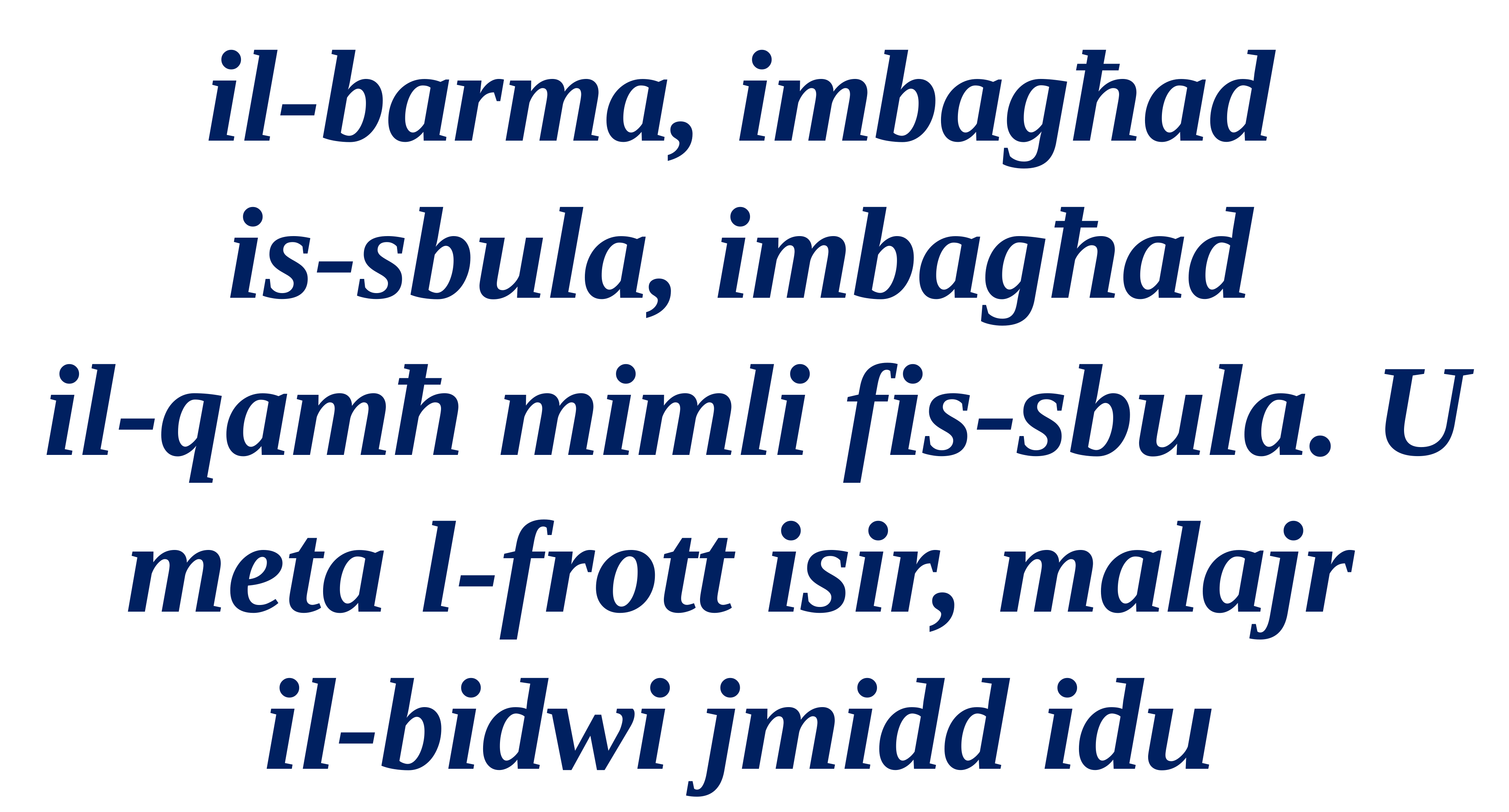

il-barma, imbagħad
is-sbula, imbagħad
il-qamħ mimli fis-sbula. U meta l-frott isir, malajr
il-bidwi jmidd idu